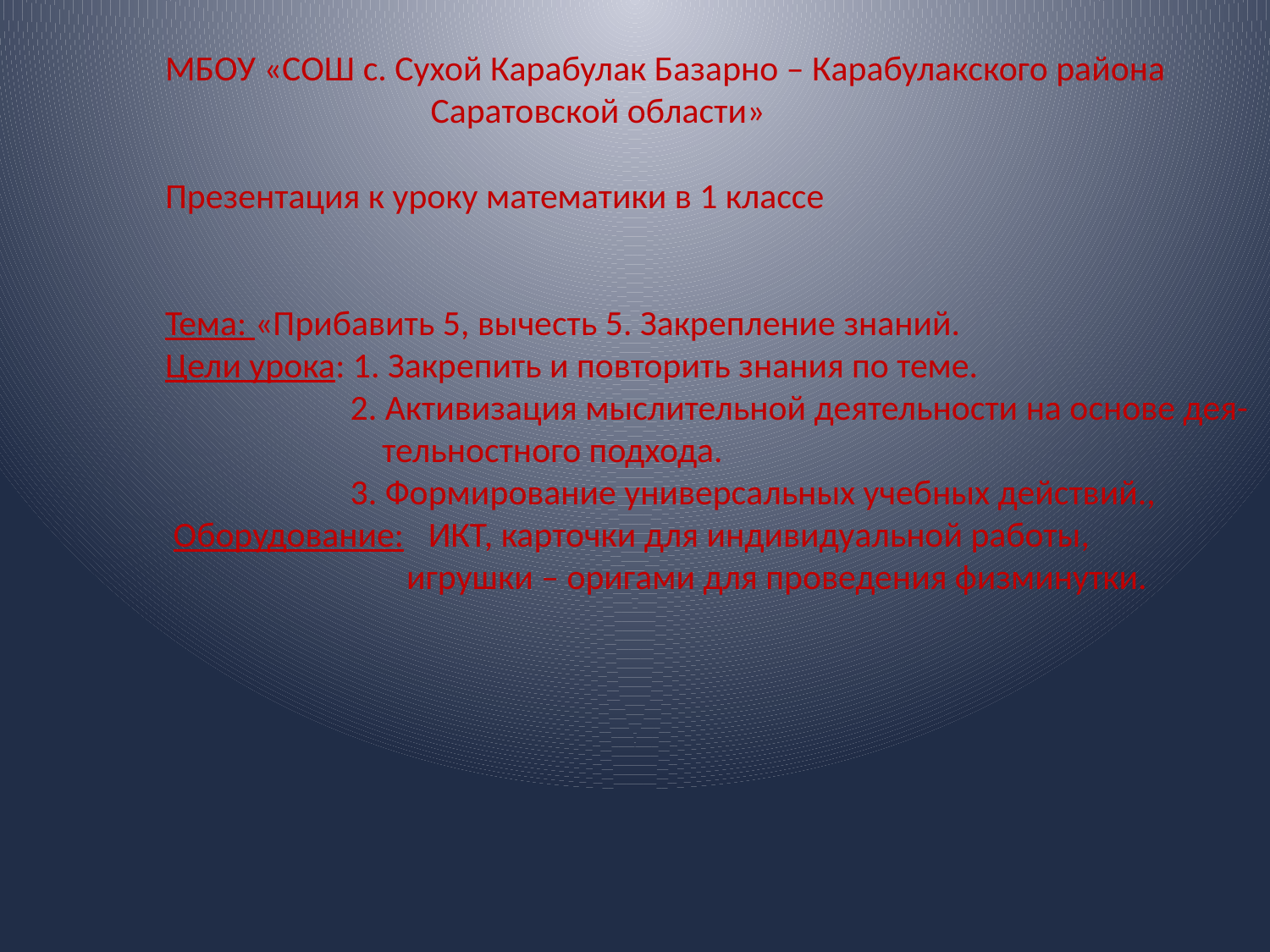

МБОУ «СОШ с. Сухой Карабулак Базарно – Карабулакского района
                                 Саратовской области»

Презентация к уроку математики в 1 классе

Тема: «Прибавить 5, вычесть 5. Закрепление знаний.
Цели урока: 1. Закрепить и повторить знания по теме.
                       2. Активизация мыслительной деятельности на основе дея-
                           тельностного подхода.
                       3. Формирование универсальных учебных действий.,
 Оборудование:   ИКТ, карточки для индивидуальной работы,
                              игрушки – оригами для проведения физминутки.